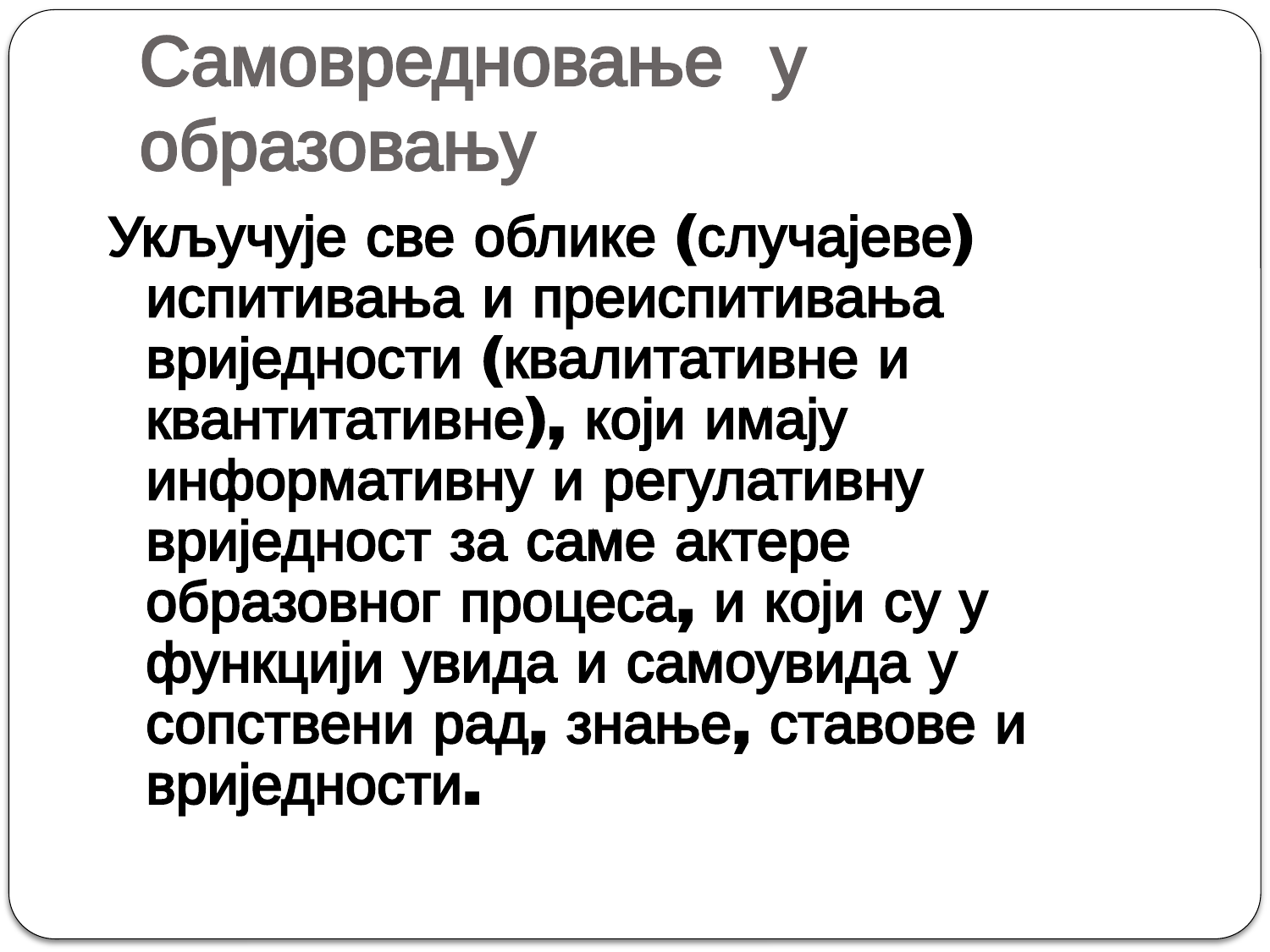

# Самовредновање  у образовању
Укључује све облике (случајеве) испитивања и преиспитивања вриједности (квалитативне и квантитативне), који имају информативну и регулативну вриједност за саме актере образовног процеса, и који су у функцији увида и самоувида у сопствени рад, знање, ставове и вриједности.